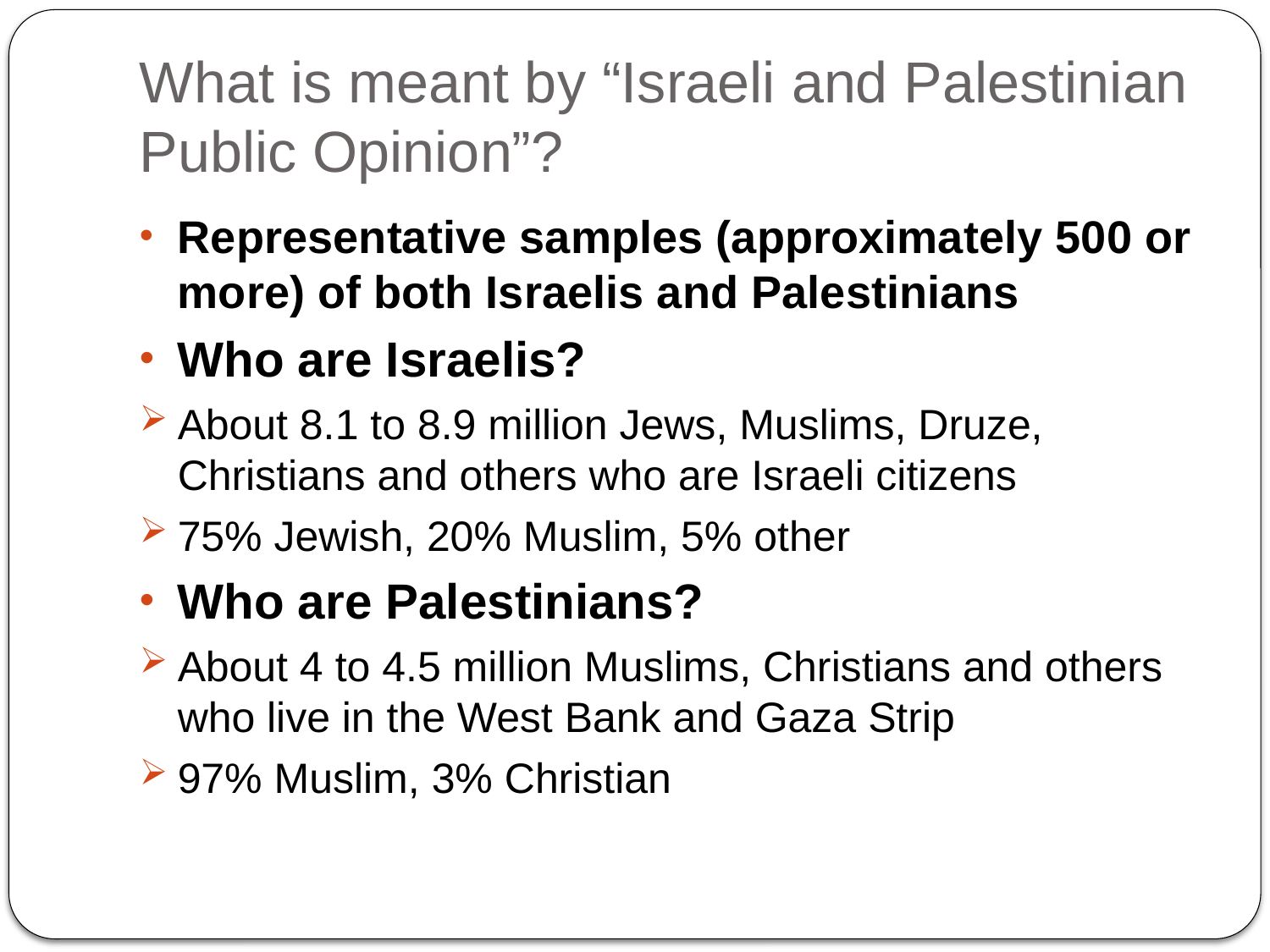

# What is meant by “Israeli and Palestinian Public Opinion”?
Representative samples (approximately 500 or more) of both Israelis and Palestinians
Who are Israelis?
About 8.1 to 8.9 million Jews, Muslims, Druze, Christians and others who are Israeli citizens
75% Jewish, 20% Muslim, 5% other
Who are Palestinians?
About 4 to 4.5 million Muslims, Christians and others who live in the West Bank and Gaza Strip
97% Muslim, 3% Christian